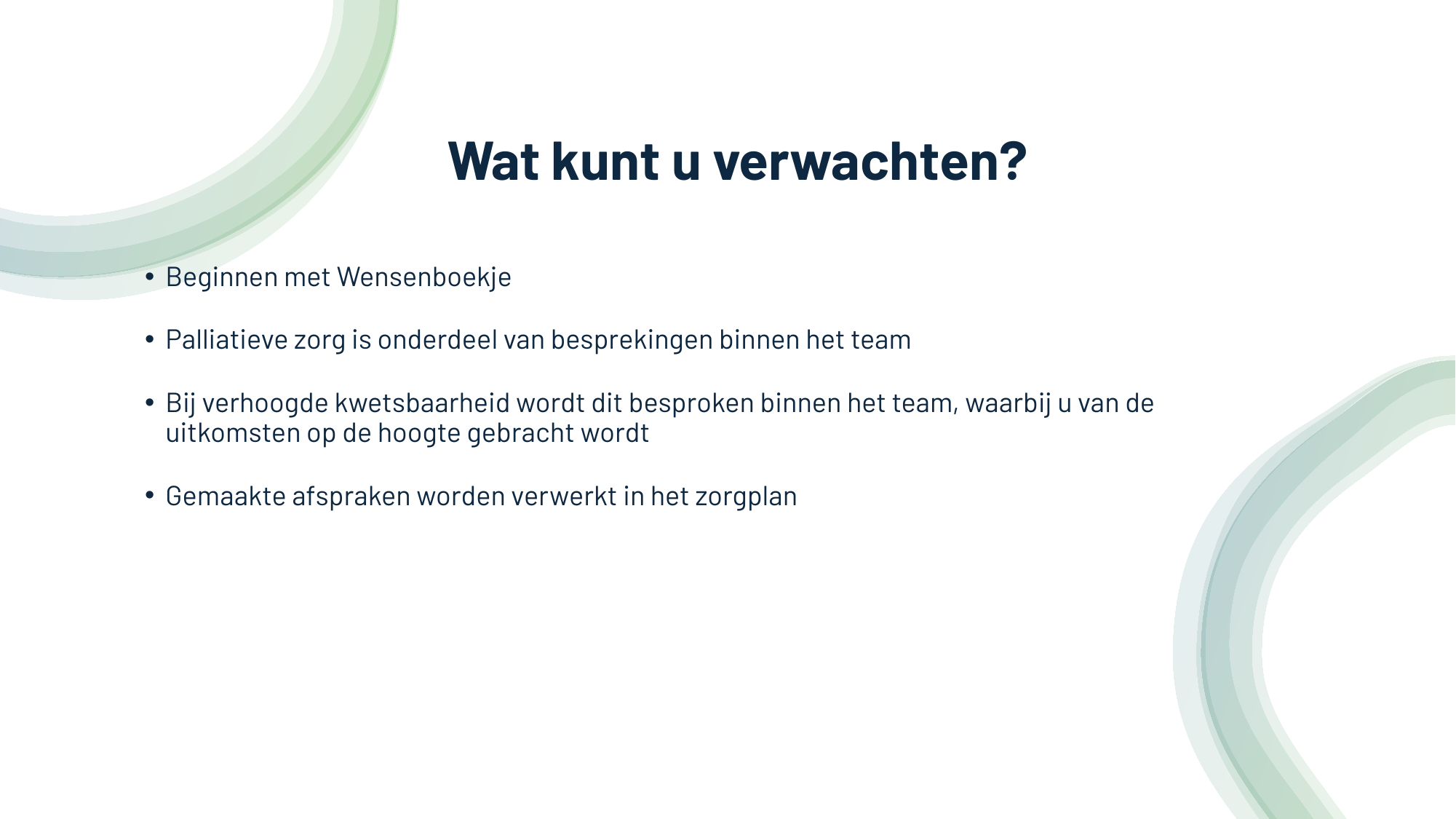

# Wat kunt u verwachten?

Beginnen met Wensenboekje

Palliatieve zorg is onderdeel van besprekingen binnen het team

Bij verhoogde kwetsbaarheid wordt dit besproken binnen het team, waarbij u van de uitkomsten op de hoogte gebracht wordt

Gemaakte afspraken worden verwerkt in het zorgplan